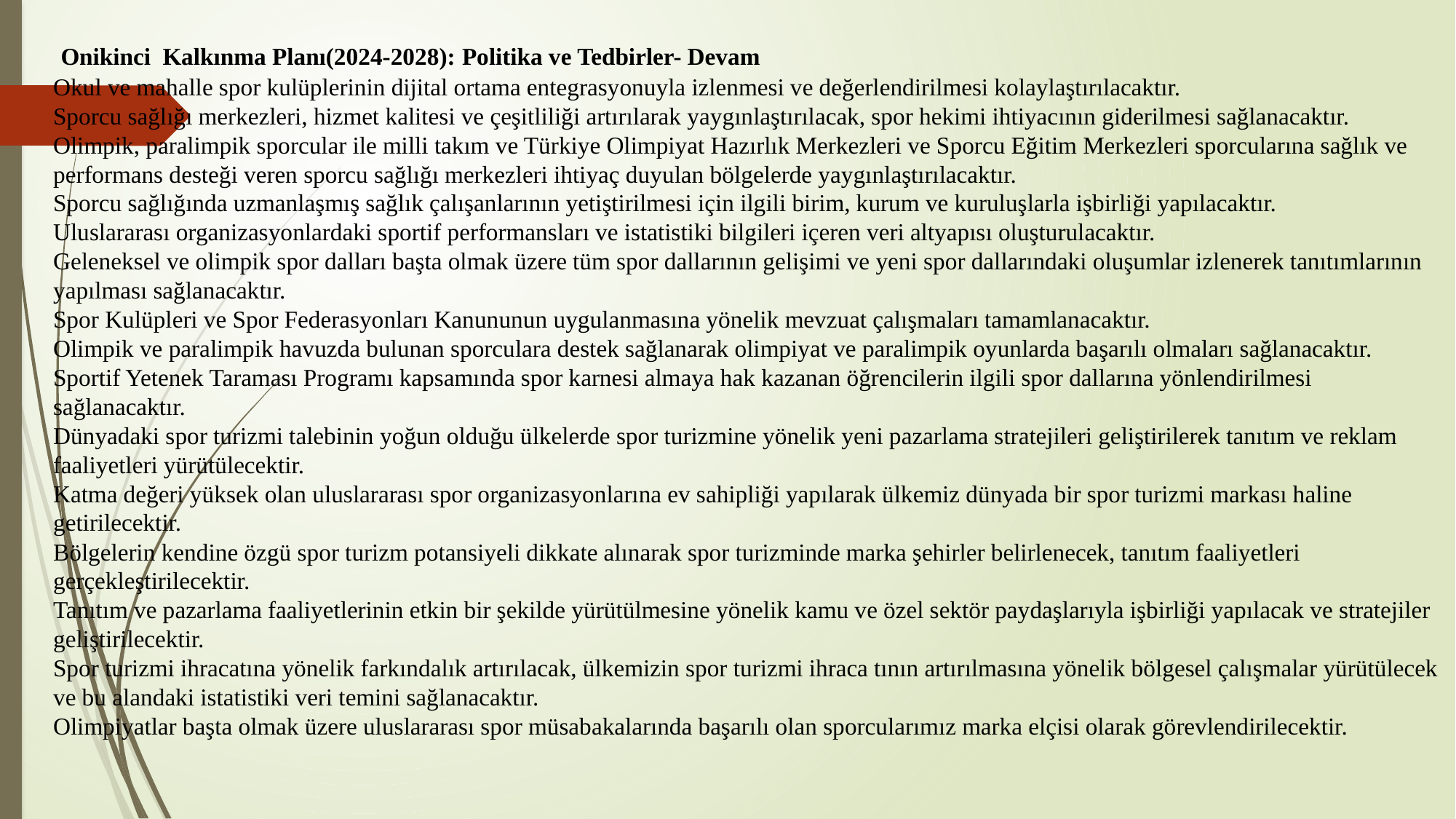

Onikinci  Kalkınma Planı(2024-2028): Politika ve Tedbirler- Devam
Okul ve mahalle spor kulüplerinin dijital ortama entegrasyonuyla izlenmesi ve değerlendirilmesi kolaylaştırılacaktır.
Sporcu sağlığı merkezleri, hizmet kalitesi ve çeşitliliği artırılarak yaygınlaştırılacak, spor hekimi ihtiyacının giderilmesi sağlanacaktır.
Olimpik, paralimpik sporcular ile milli takım ve Türkiye Olimpiyat Hazırlık Merkezleri ve Sporcu Eğitim Merkezleri sporcularına sağlık ve performans desteği veren sporcu sağlığı merkezleri ihtiyaç duyulan bölgelerde yaygınlaştırılacaktır.
Sporcu sağlığında uzmanlaşmış sağlık çalışanlarının yetiştirilmesi için ilgili birim, kurum ve kuruluşlarla işbirliği yapılacaktır.
Uluslararası organizasyonlardaki sportif performansları ve istatistiki bilgileri içeren veri altyapısı oluşturulacaktır.
Geleneksel ve olimpik spor dalları başta olmak üzere tüm spor dallarının gelişimi ve yeni spor dallarındaki oluşumlar izlenerek tanıtımlarının yapılması sağlanacaktır.
Spor Kulüpleri ve Spor Federasyonları Kanununun uygulanmasına yönelik mevzuat çalışmaları tamamlanacaktır.
Olimpik ve paralimpik havuzda bulunan sporculara destek sağlanarak olimpiyat ve paralimpik oyunlarda başarılı olmaları sağlanacaktır.
Sportif Yetenek Taraması Programı kapsamında spor karnesi almaya hak kazanan öğrencilerin ilgili spor dallarına yönlendirilmesi sağlanacaktır.
Dünyadaki spor turizmi talebinin yoğun olduğu ülkelerde spor turizmine yönelik yeni pazarlama stratejileri geliştirilerek tanıtım ve reklam faaliyetleri yürütülecektir.
Katma değeri yüksek olan uluslararası spor organizasyonlarına ev sahipliği yapılarak ülkemiz dünyada bir spor turizmi markası haline getirilecektir.
Bölgelerin kendine özgü spor turizm potansiyeli dikkate alınarak spor turizminde marka şehirler belirlenecek, tanıtım faaliyetleri gerçekleştirilecektir.
Tanıtım ve pazarlama faaliyetlerinin etkin bir şekilde yürütülmesine yönelik kamu ve özel sektör paydaşlarıyla işbirliği yapılacak ve stratejiler geliştirilecektir.
Spor turizmi ihracatına yönelik farkındalık artırılacak, ülkemizin spor turizmi ihraca tının artırılmasına yönelik bölgesel çalışmalar yürütülecek ve bu alandaki istatistiki veri temini sağlanacaktır.
Olimpiyatlar başta olmak üzere uluslararası spor müsabakalarında başarılı olan sporcularımız marka elçisi olarak görevlendirilecektir.